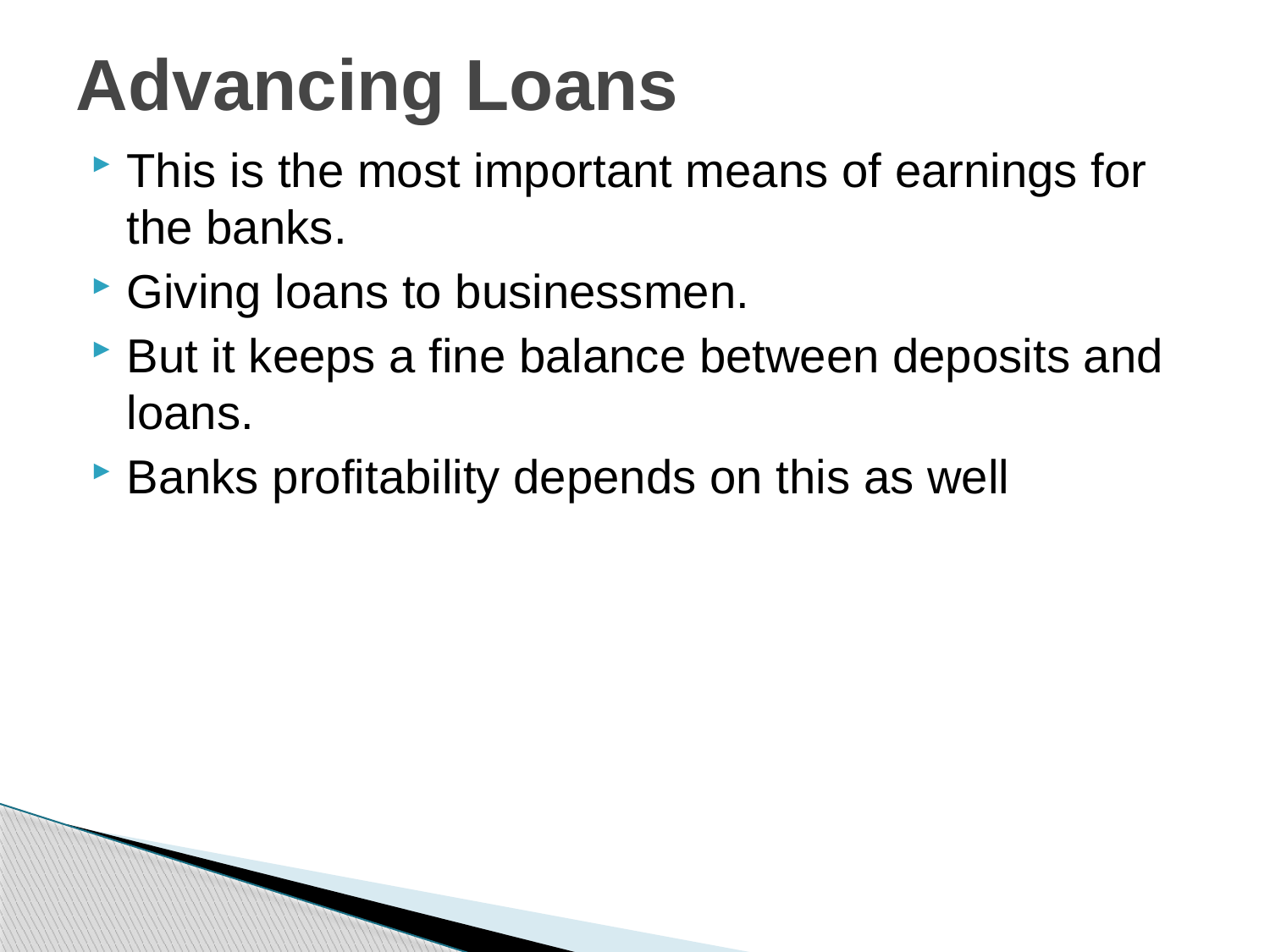

# Advancing Loans
This is the most important means of earnings for the banks.
Giving loans to businessmen.
But it keeps a fine balance between deposits and loans.
Banks profitability depends on this as well